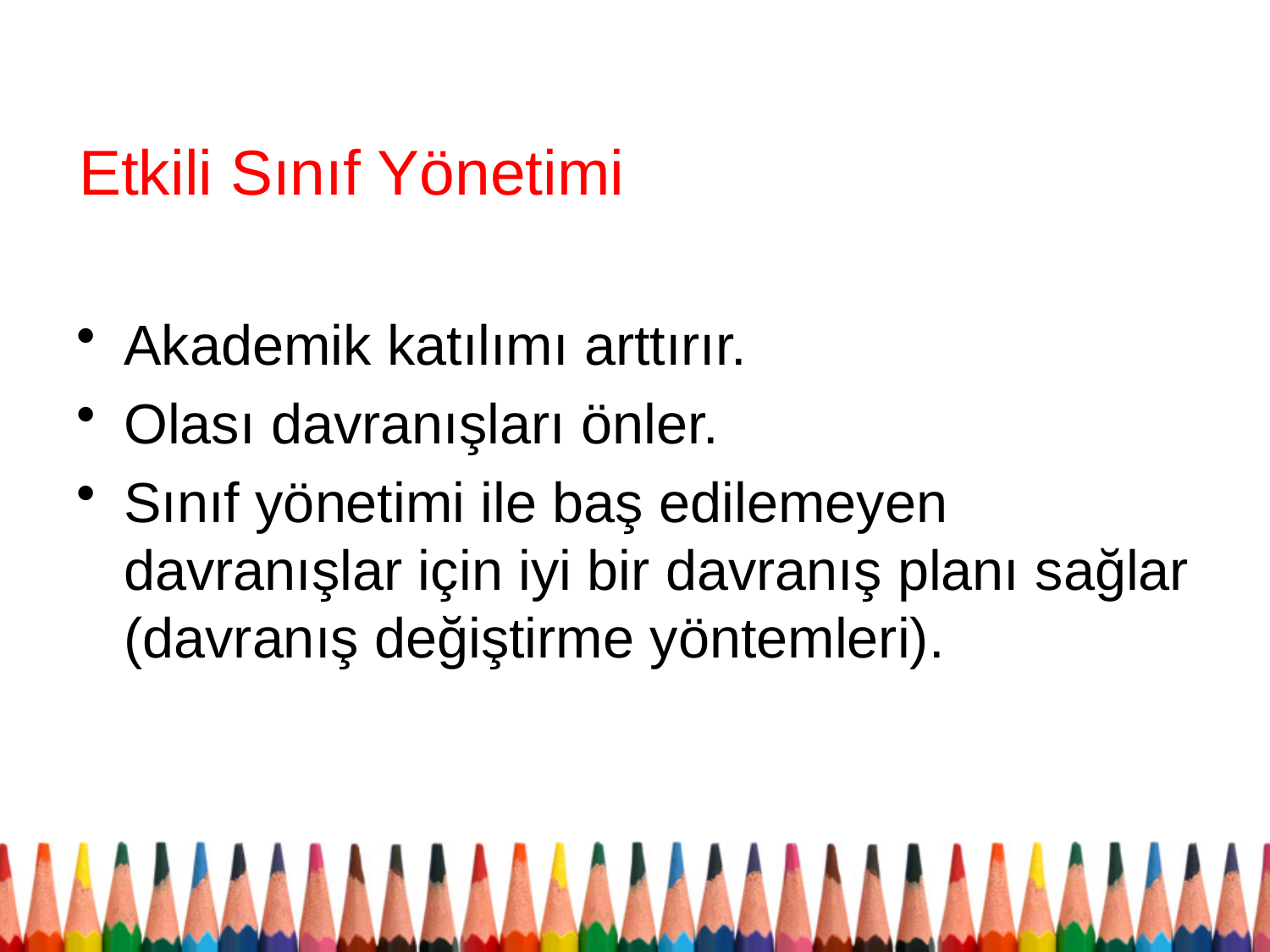

# Etkili Sınıf Yönetimi
Akademik katılımı arttırır.
Olası davranışları önler.
Sınıf yönetimi ile baş edilemeyen davranışlar için iyi bir davranış planı sağlar (davranış değiştirme yöntemleri).